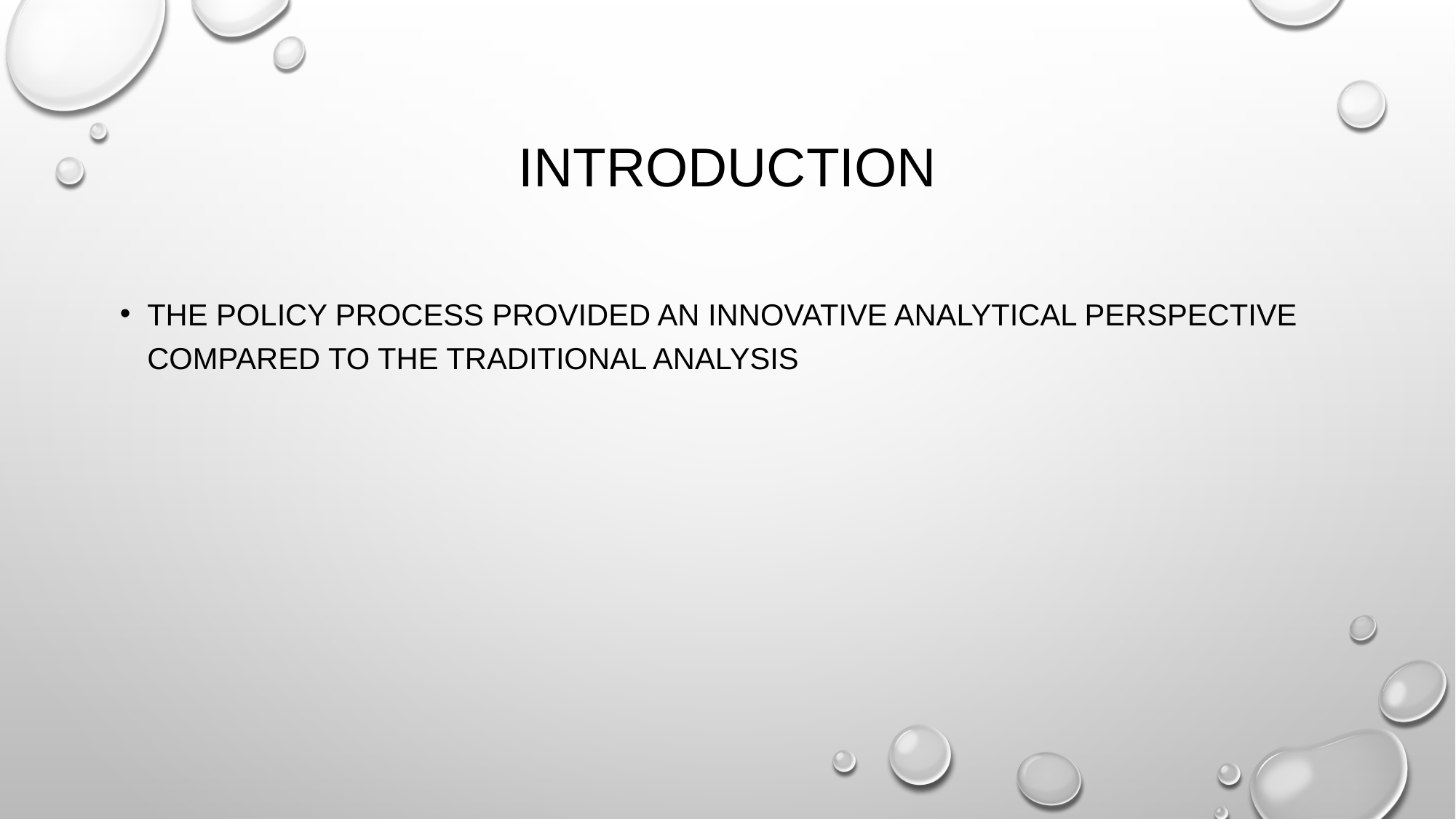

# INTRODUCTION
the policy process provided an innovative analytical perspective compared to the traditional analysis